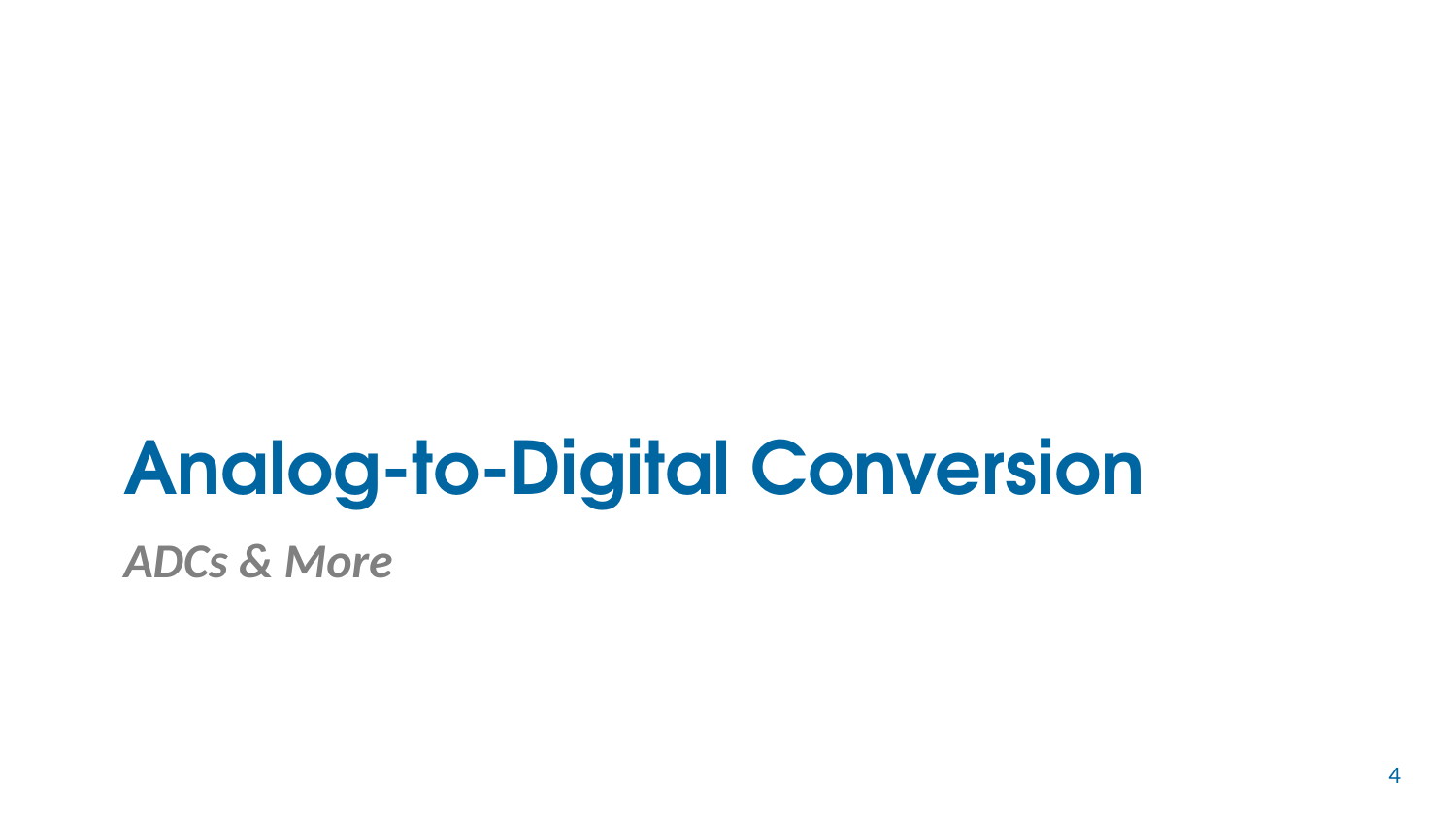

# Analog-to-Digital Conversion
ADCs & More
4